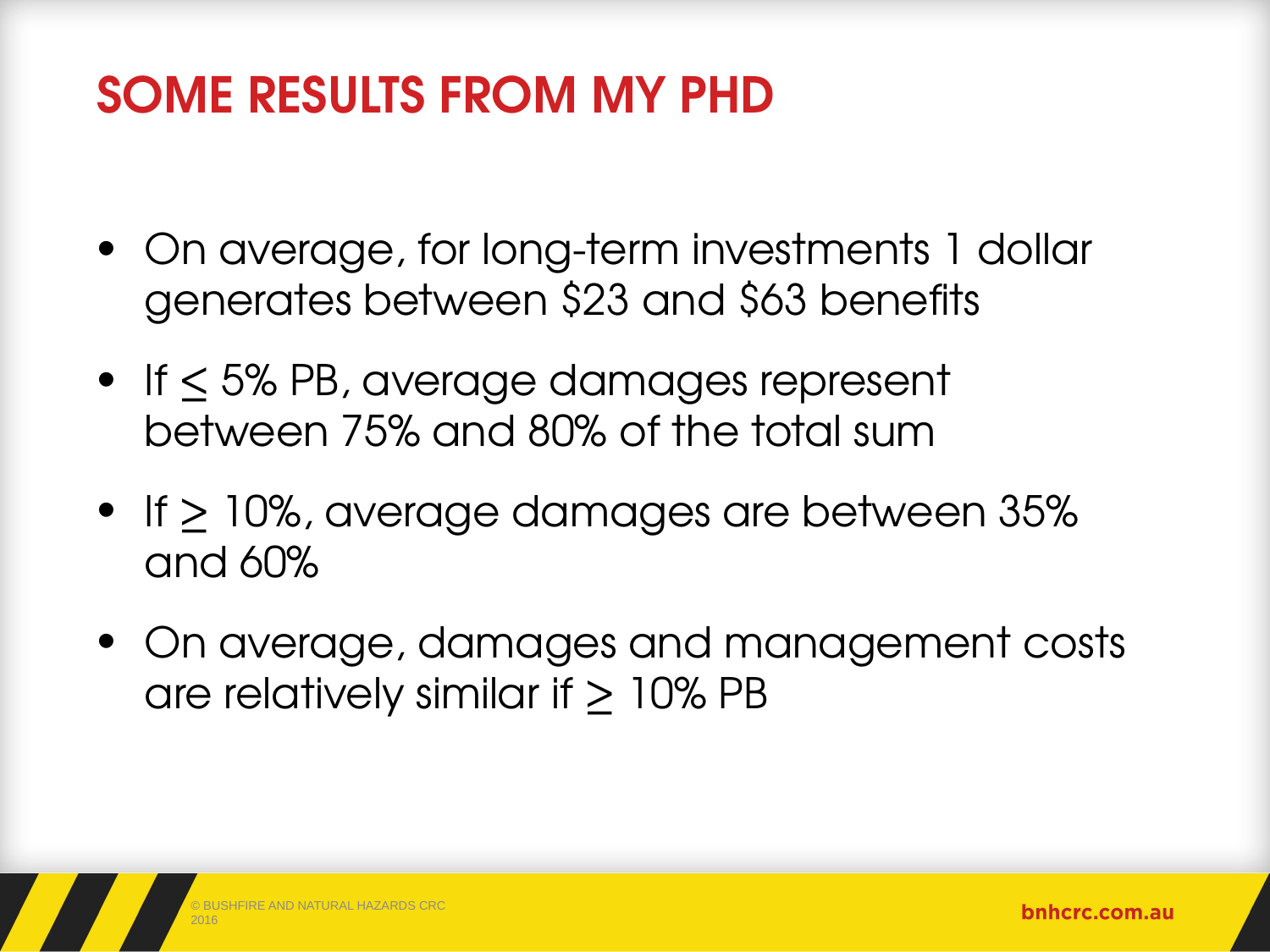

# Some results from my PhD
On average, for long-term investments 1 dollar generates between $23 and $63 benefits
If ≤ 5% PB, average damages represent between 75% and 80% of the total sum
If ≥ 10%, average damages are between 35% and 60%
On average, damages and management costs are relatively similar if ≥ 10% PB